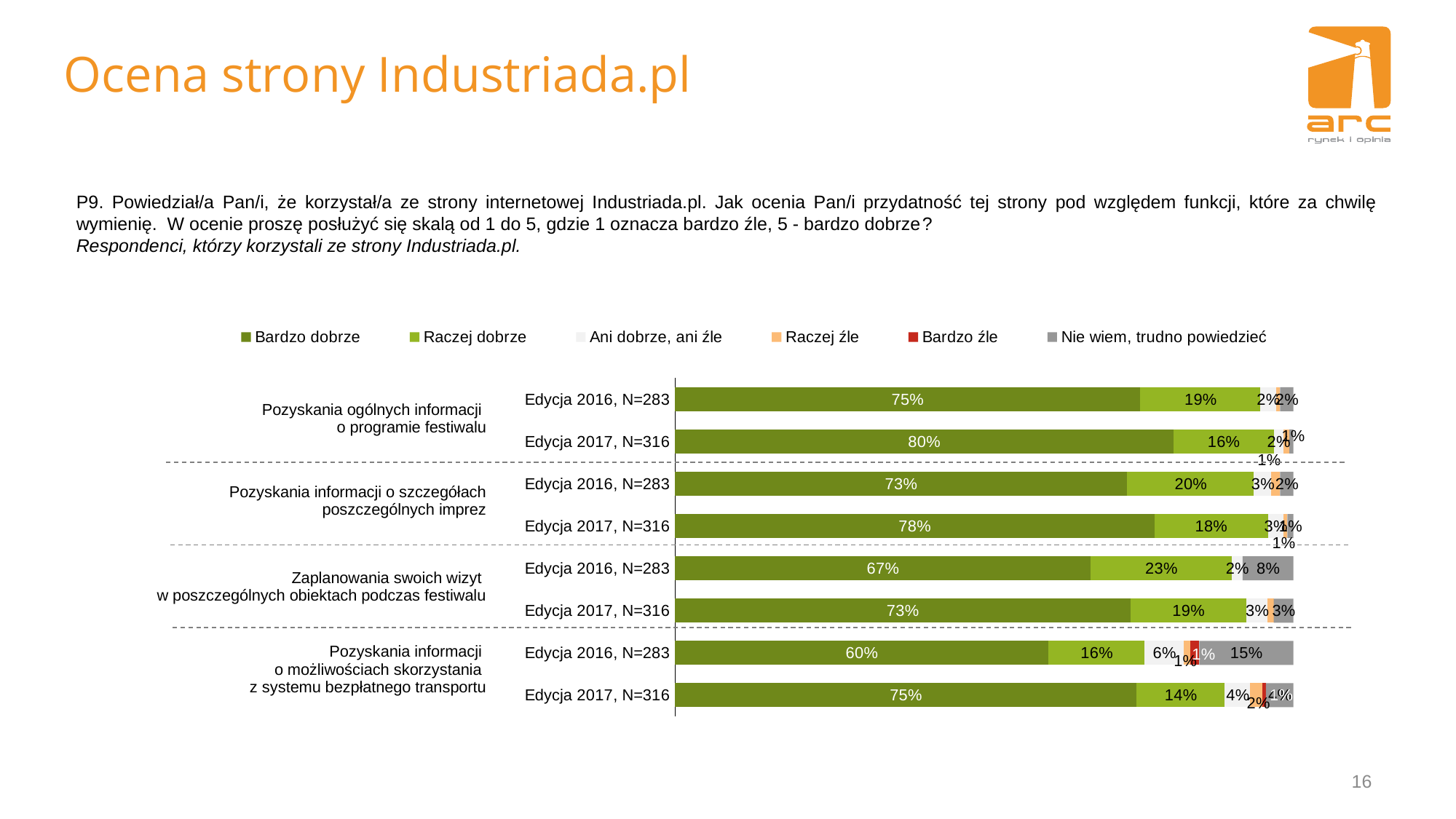

# Ocena strony Industriada.pl

P9. Powiedział/a Pan/i, że korzystał/a ze strony internetowej Industriada.pl. Jak ocenia Pan/i przydatność tej strony pod względem funkcji, które za chwilę wymienię.  W ocenie proszę posłużyć się skalą od 1 do 5, gdzie 1 oznacza bardzo źle, 5 - bardzo dobrze?
Respondenci, którzy korzystali ze strony Industriada.pl.

### Chart

| Category | Bardzo dobrze | Raczej dobrze | Ani dobrze, ani źle | Raczej źle | Bardzo źle | Nie wiem, trudno powiedzieć |
|---|---|---|---|---|---|---|
| Edycja 2016, N=283 | 0.7526501766784479 | 0.1943462897526505 | 0.02473498233215547 | 0.0070671378091872765 | None | 0.02120141342756193 |
| Edycja 2017, N=316 | 0.8037974683544317 | 0.16139240506329144 | 0.015822784810126583 | 0.009493670886075957 | None | 0.006329113924050646 |
| Edycja 2016, N=283 | 0.731448763250885 | 0.20494699646643197 | 0.028268551236749026 | 0.01413427561837456 | None | 0.02120141342756193 |
| Edycja 2017, N=316 | 0.7753164556962027 | 0.18354430379746928 | 0.025316455696202528 | 0.006329113924050646 | None | 0.009493670886075957 |
| Edycja 2016, N=283 | 0.6678445229682008 | 0.22614840989399332 | 0.017667844522968202 | None | None | 0.08127208480565348 |
| Edycja 2017, N=316 | 0.7341772151898759 | 0.1867088607594943 | 0.034810126582278486 | 0.009493670886075957 | None | 0.03164556962025326 |
| Edycja 2016, N=283 | 0.6042402826855149 | 0.15547703180212105 | 0.0636042402826855 | 0.010600706713780921 | 0.01413427561837456 | 0.15194346289752744 |
| Edycja 2017, N=316 | 0.7468354430379759 | 0.14240506329113944 | 0.041139240506329056 | 0.0189873417721519 | 0.006329113924050646 | 0.044303797468354424 |
| Pozyskania ogólnych informacji o programie festiwalu |
| --- |
| Pozyskania informacji o szczegółach poszczególnych imprez |
| Zaplanowania swoich wizyt w poszczególnych obiektach podczas festiwalu |
| Pozyskania informacji o możliwościach skorzystania z systemu bezpłatnego transportu |
16